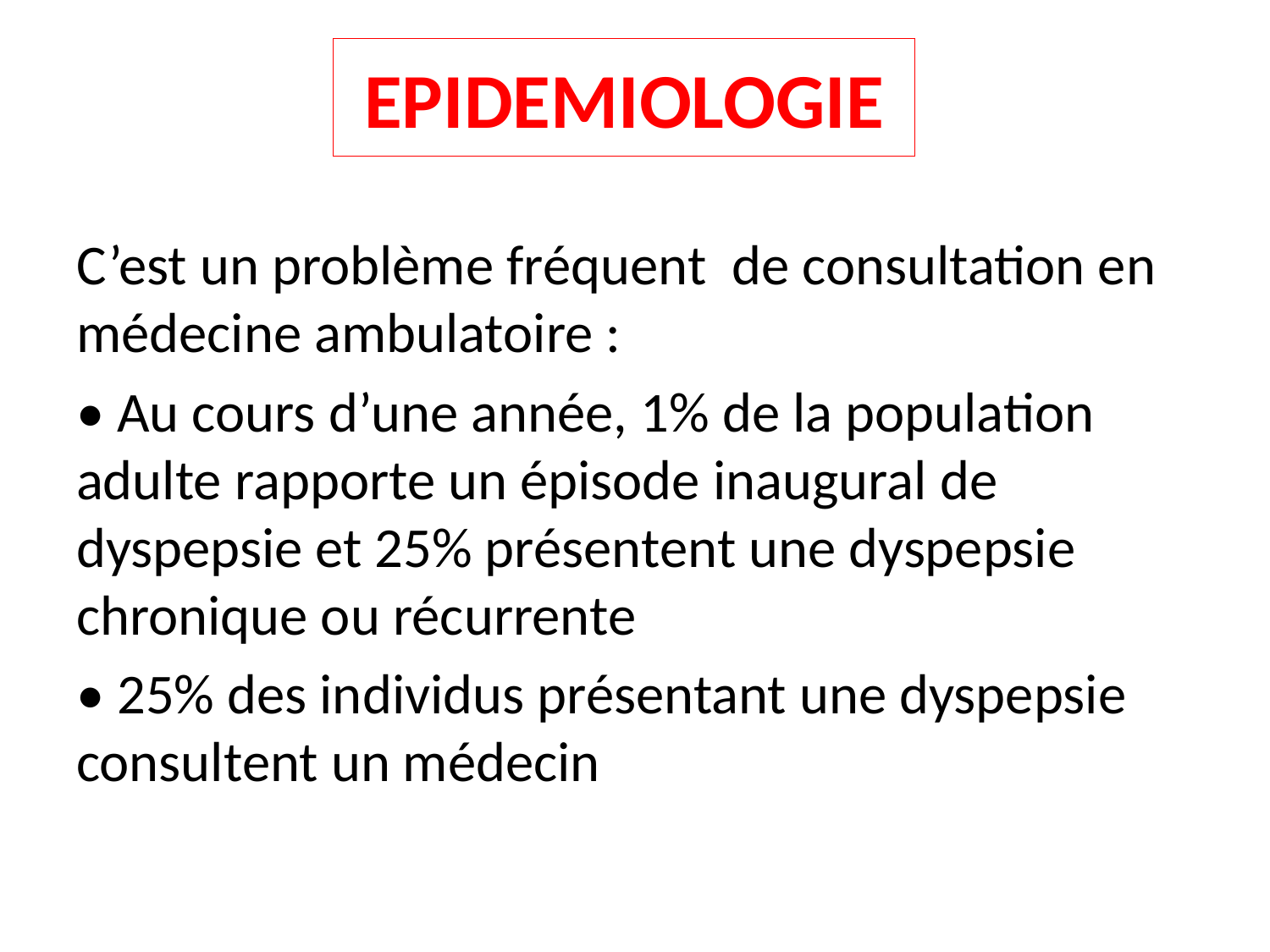

# EPIDEMIOLOGIE
C’est un problème fréquent  de consultation en médecine ambulatoire :
• Au cours d’une année, 1% de la population adulte rapporte un épisode inaugural de dyspepsie et 25% présentent une dyspepsie chronique ou récurrente
• 25% des individus présentant une dyspepsie consultent un médecin